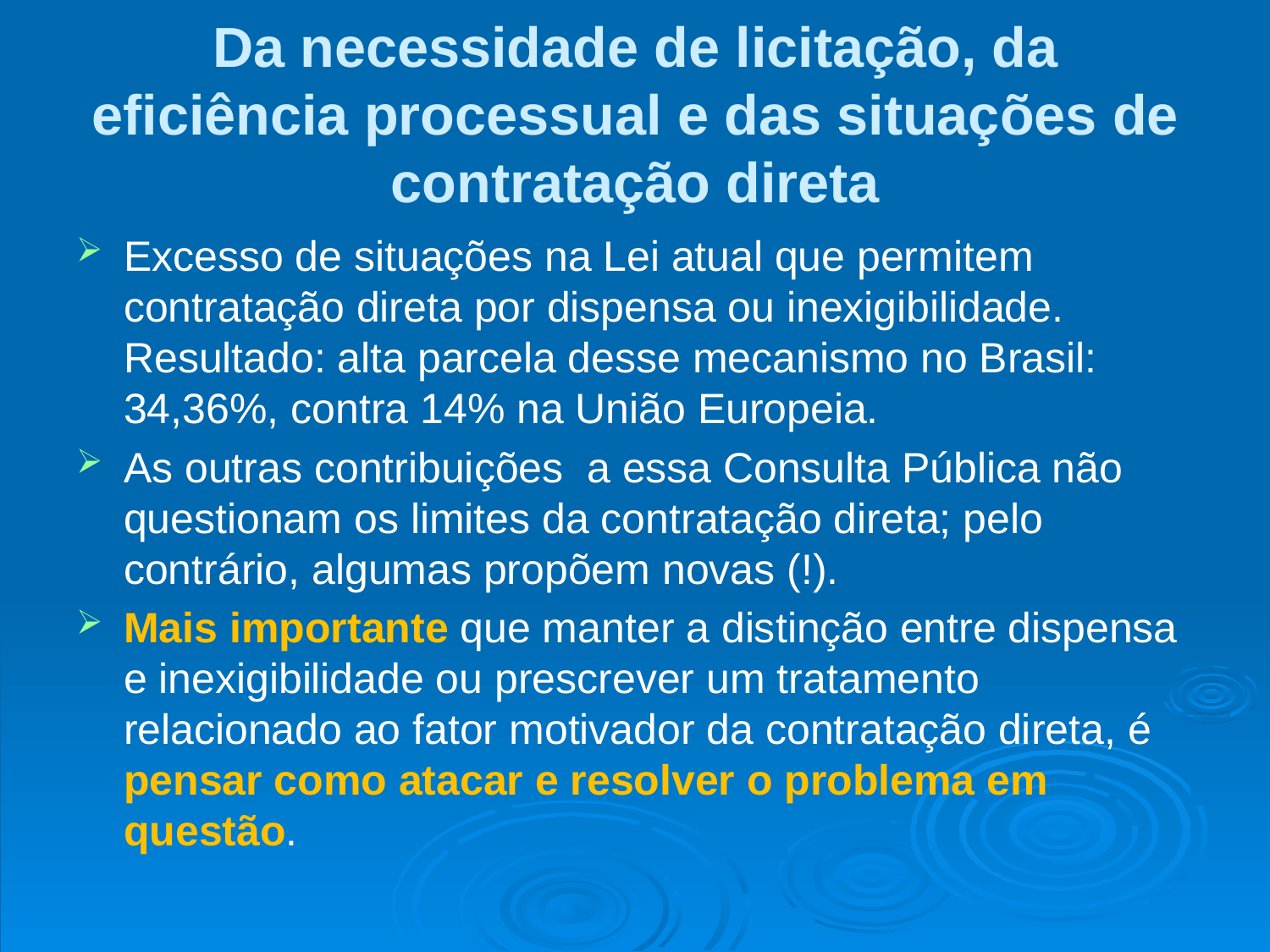

# Da necessidade de licitação, da eficiência processual e das situações de contratação direta
Excesso de situações na Lei atual que permitem contratação direta por dispensa ou inexigibilidade. Resultado: alta parcela desse mecanismo no Brasil: 34,36%, contra 14% na União Europeia.
As outras contribuições  a essa Consulta Pública não questionam os limites da contratação direta; pelo contrário, algumas propõem novas (!).
Mais importante que manter a distinção entre dispensa e inexigibilidade ou prescrever um tratamento relacionado ao fator motivador da contratação direta, é pensar como atacar e resolver o problema em questão.